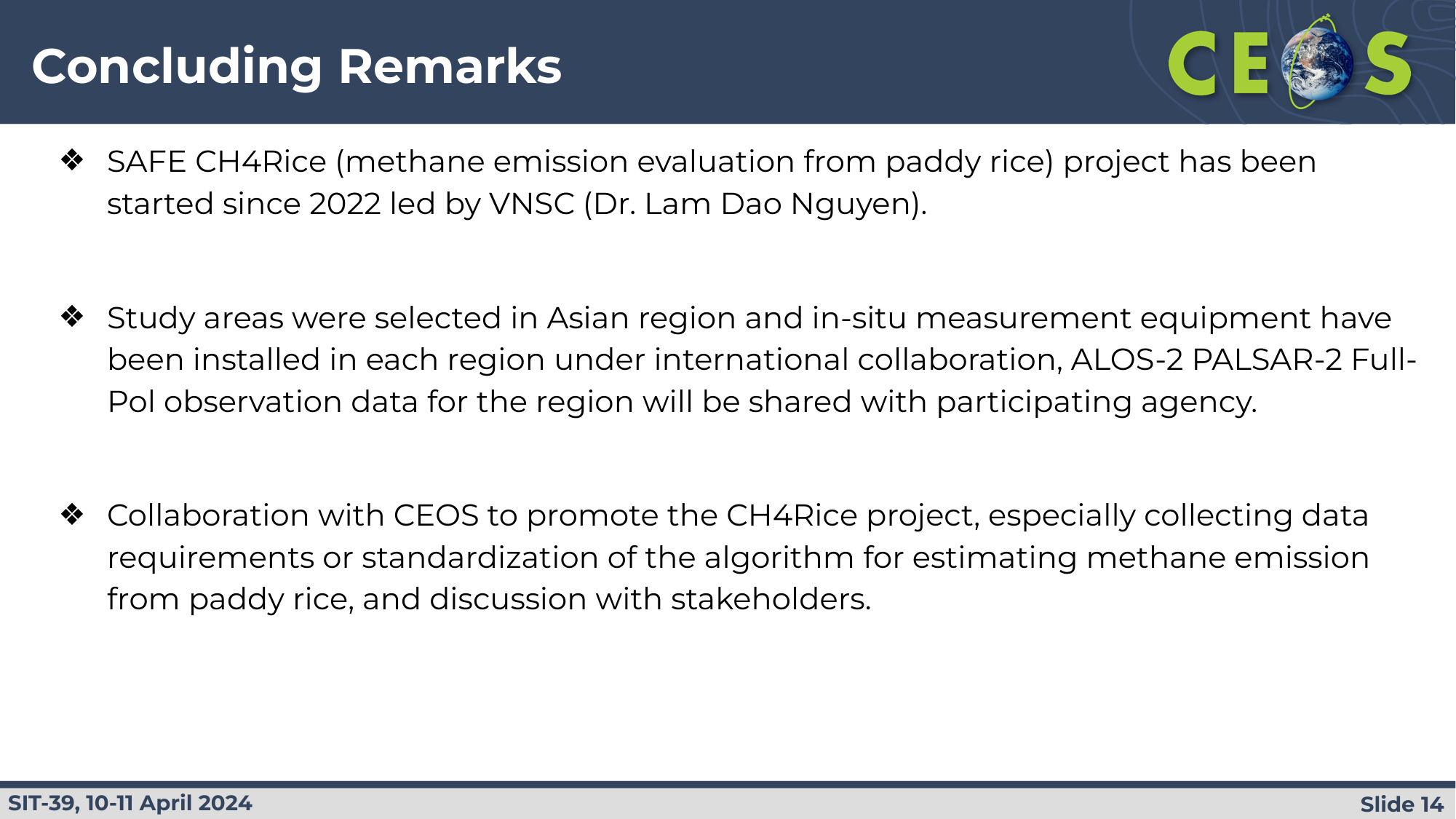

# Concluding Remarks
SAFE CH4Rice (methane emission evaluation from paddy rice) project has been started since 2022 led by VNSC (Dr. Lam Dao Nguyen).

Study areas were selected in Asian region and in-situ measurement equipment have been installed in each region under international collaboration, ALOS-2 PALSAR-2 Full-Pol observation data for the region will be shared with participating agency.

Collaboration with CEOS to promote the CH4Rice project, especially collecting data requirements or standardization of the algorithm for estimating methane emission from paddy rice, and discussion with stakeholders.